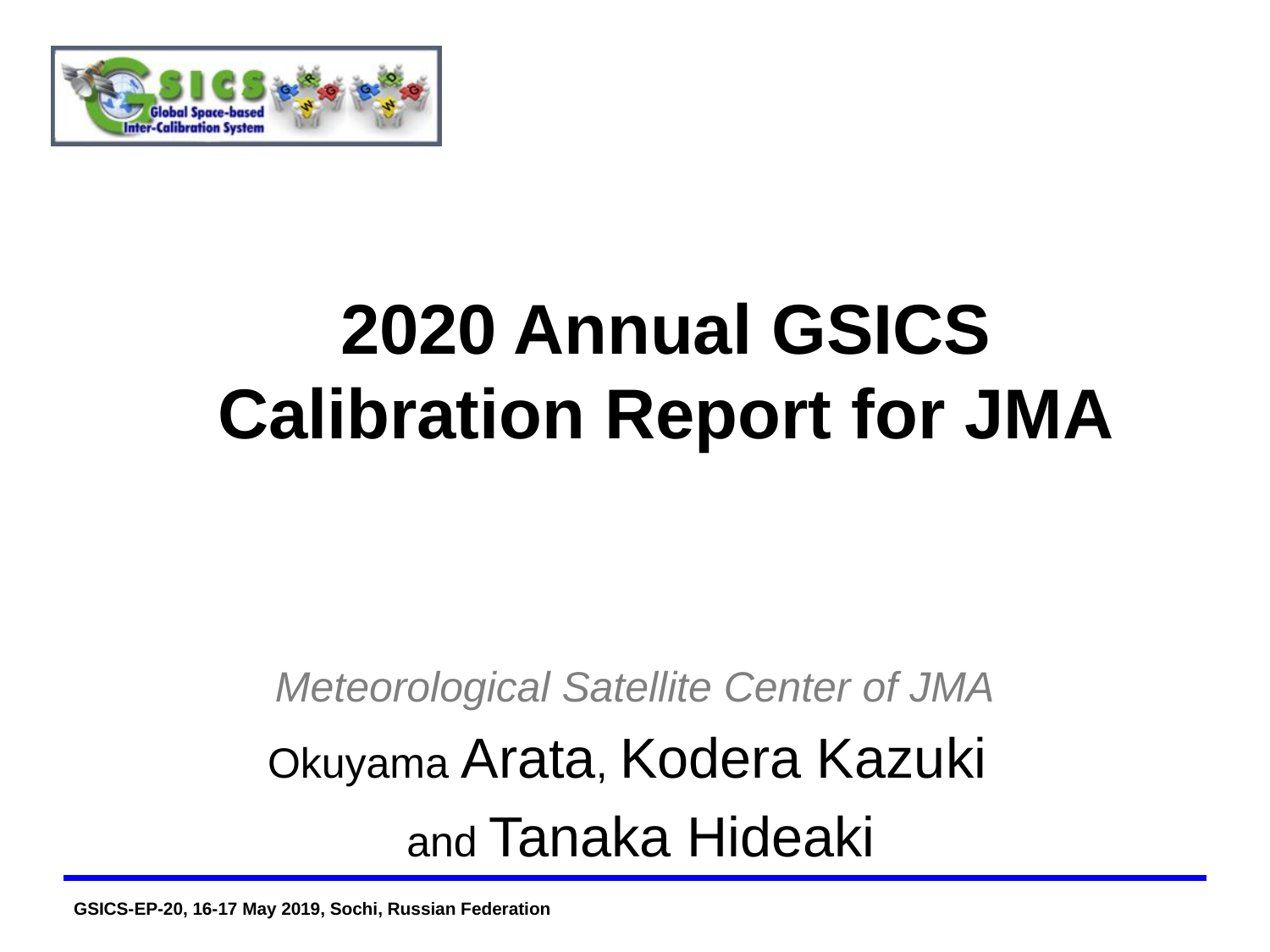

# 2020 Annual GSICS Calibration Report for JMA
Meteorological Satellite Center of JMA
Okuyama Arata, Kodera Kazuki
 and Tanaka Hideaki